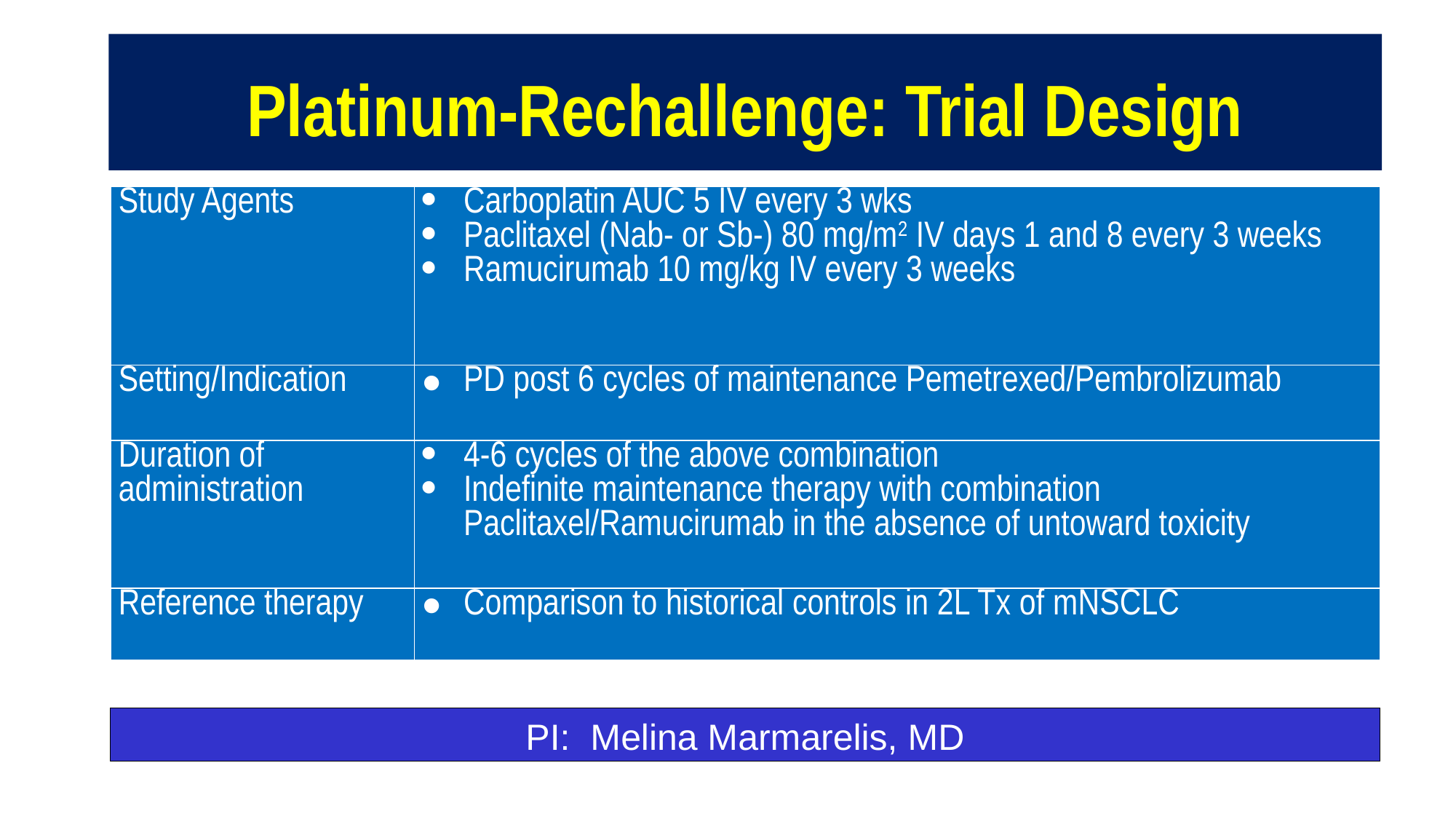

# Platinum-Rechallenge: Trial Design
| Study Agents | Carboplatin AUC 5 IV every 3 wks Paclitaxel (Nab- or Sb-) 80 mg/m2 IV days 1 and 8 every 3 weeks Ramucirumab 10 mg/kg IV every 3 weeks |
| --- | --- |
| Setting/Indication | PD post 6 cycles of maintenance Pemetrexed/Pembrolizumab |
| Duration of administration | 4-6 cycles of the above combination Indefinite maintenance therapy with combination Paclitaxel/Ramucirumab in the absence of untoward toxicity |
| Reference therapy | Comparison to historical controls in 2L Tx of mNSCLC |
PI:  Melina Marmarelis, MD